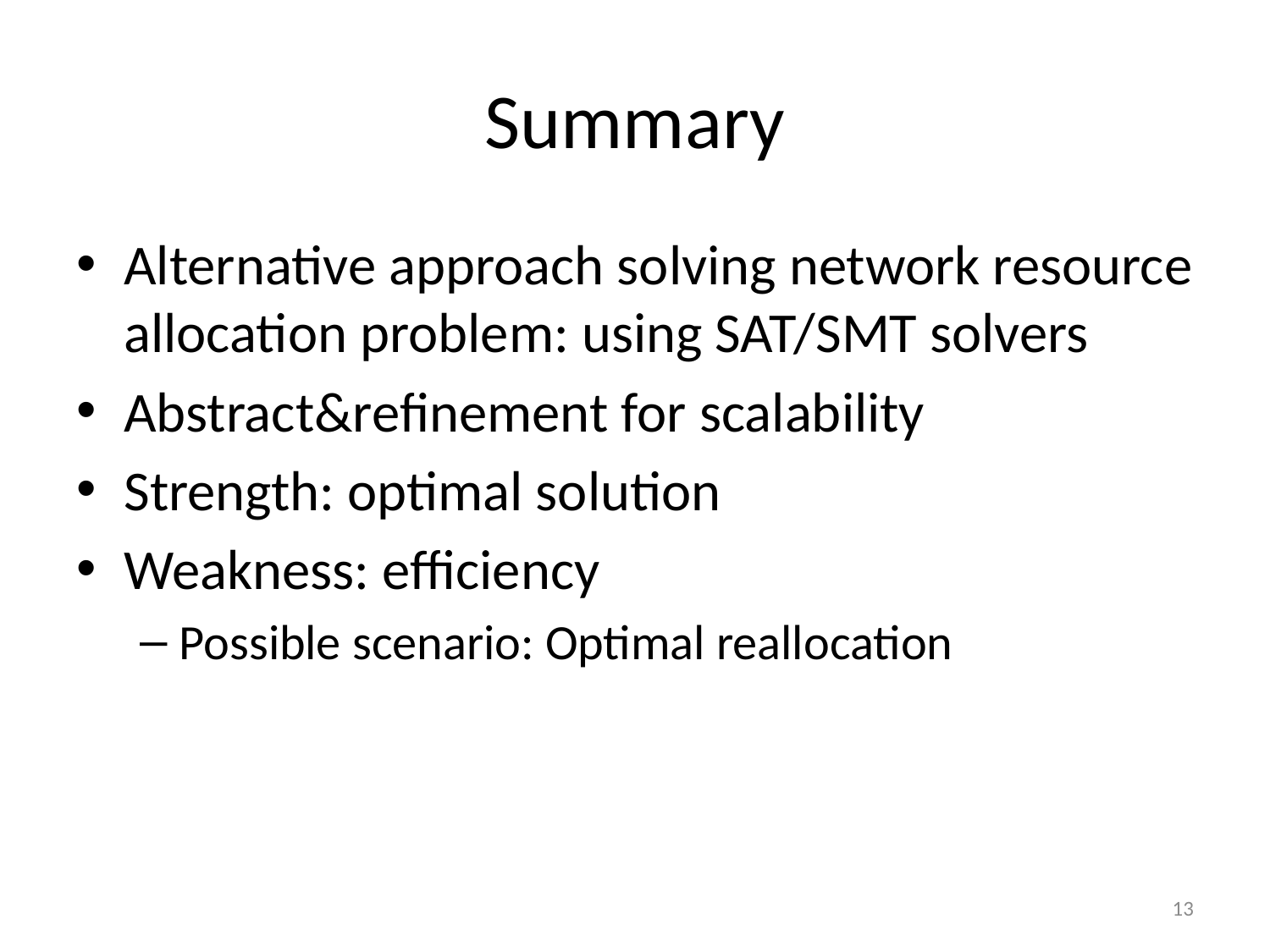

# Summary
Alternative approach solving network resource allocation problem: using SAT/SMT solvers
Abstract&refinement for scalability
Strength: optimal solution
Weakness: efficiency
Possible scenario: Optimal reallocation
13